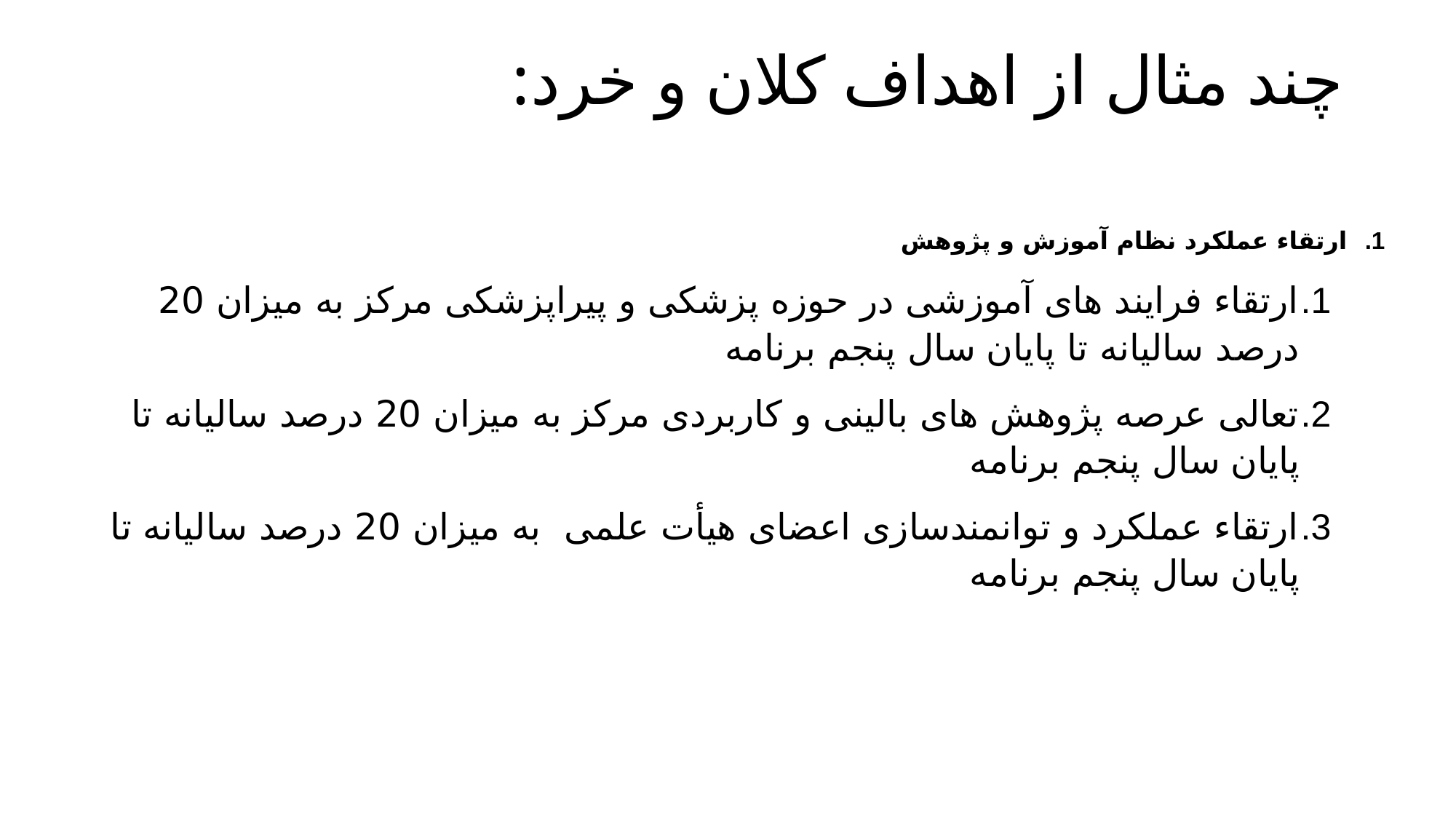

# چند مثال از اهداف کلان و خرد:
ارتقاء عملکرد نظام آموزش و پژوهش
ارتقاء فرایند های آموزشی در حوزه پزشکی و پیراپزشکی مرکز به میزان 20 درصد سالیانه تا پایان سال پنجم برنامه
تعالی عرصه پژوهش های بالینی و کاربردی مرکز به میزان 20 درصد سالیانه تا پایان سال پنجم برنامه
ارتقاء عملکرد و توانمندسازی اعضای هیأت علمی  به میزان 20 درصد سالیانه تا پایان سال پنجم برنامه